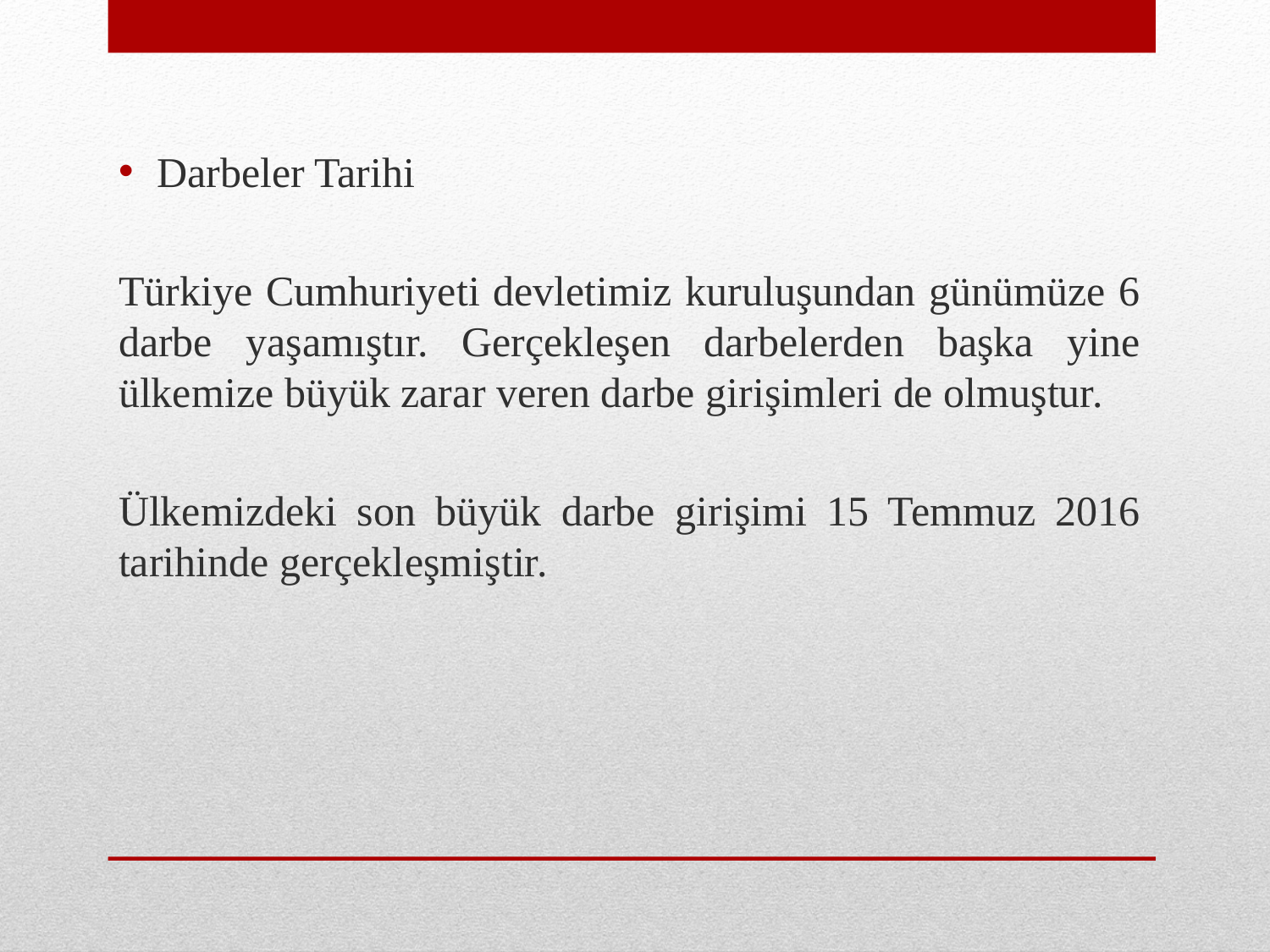

Darbeler Tarihi

Türkiye Cumhuriyeti devletimiz kuruluşundan günümüze 6 darbe yaşamıştır. Gerçekleşen darbelerden başka yine ülkemize büyük zarar veren darbe girişimleri de olmuştur.

Ülkemizdeki son büyük darbe girişimi 15 Temmuz 2016 tarihinde gerçekleşmiştir.